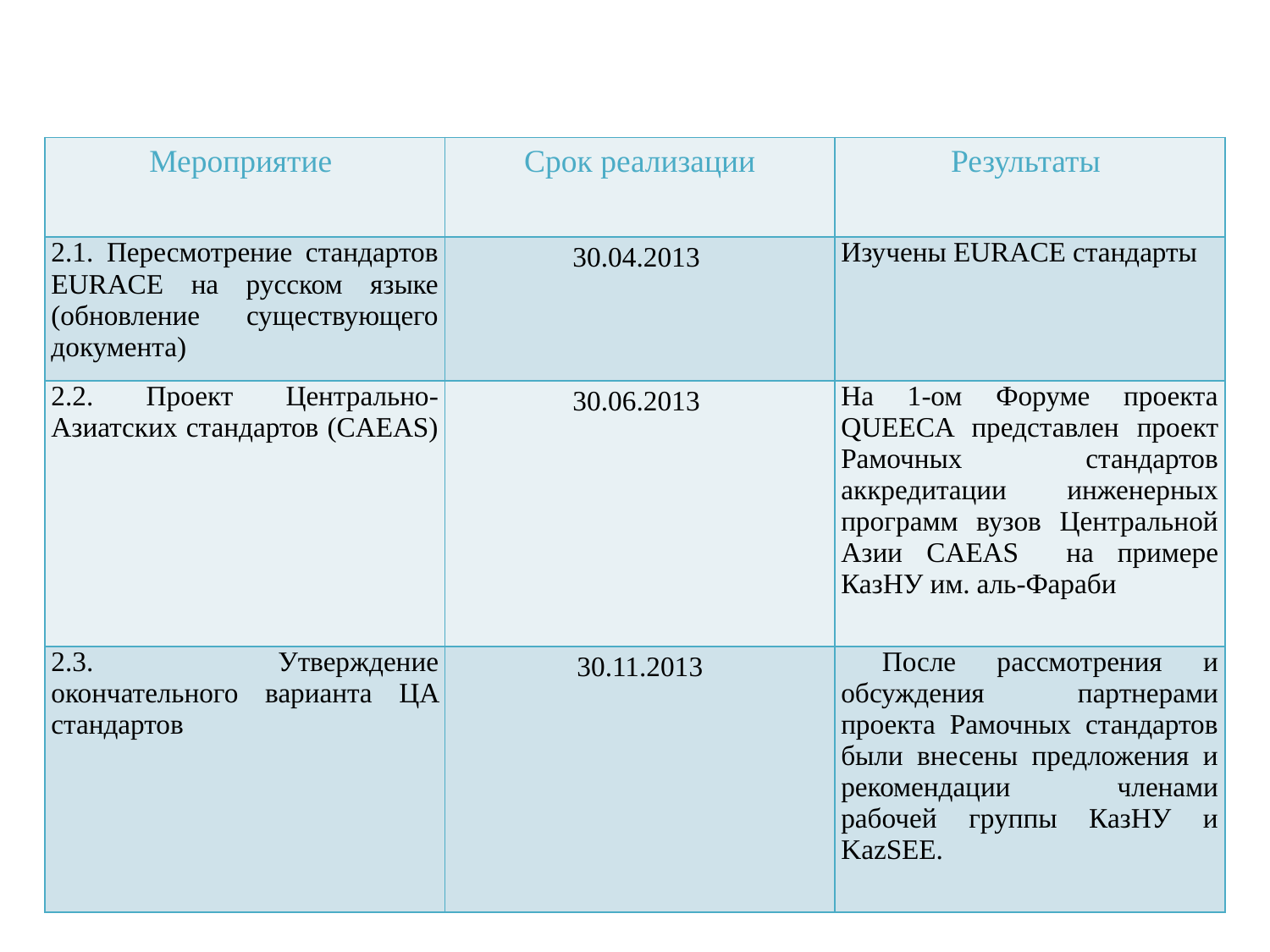

# Этапы реализации проекта Темпус QUEECA и ожидаемые результаты
| Мероприятие | Срок реализации | Результаты |
| --- | --- | --- |
| 2.1. Пересмотрение стандартов EURACE на русском языке (обновление существующего документа) | 30.04.2013 | Изучены EURACE стандарты |
| 2.2. Проект Центрально-Азиатских стандартов (CAEAS) | 30.06.2013 | На 1-ом Форуме проекта QUEECA представлен проект Рамочных стандартов аккредитации инженерных программ вузов Центральной Азии CAEAS на примере КазНУ им. аль-Фараби |
| 2.3. Утверждение окончательного варианта ЦA стандартов | 30.11.2013 | После рассмотрения и обсуждения партнерами проекта Рамочных стандартов были внесены предложения и рекомендации членами рабочей группы КазНУ и KazSEE. |